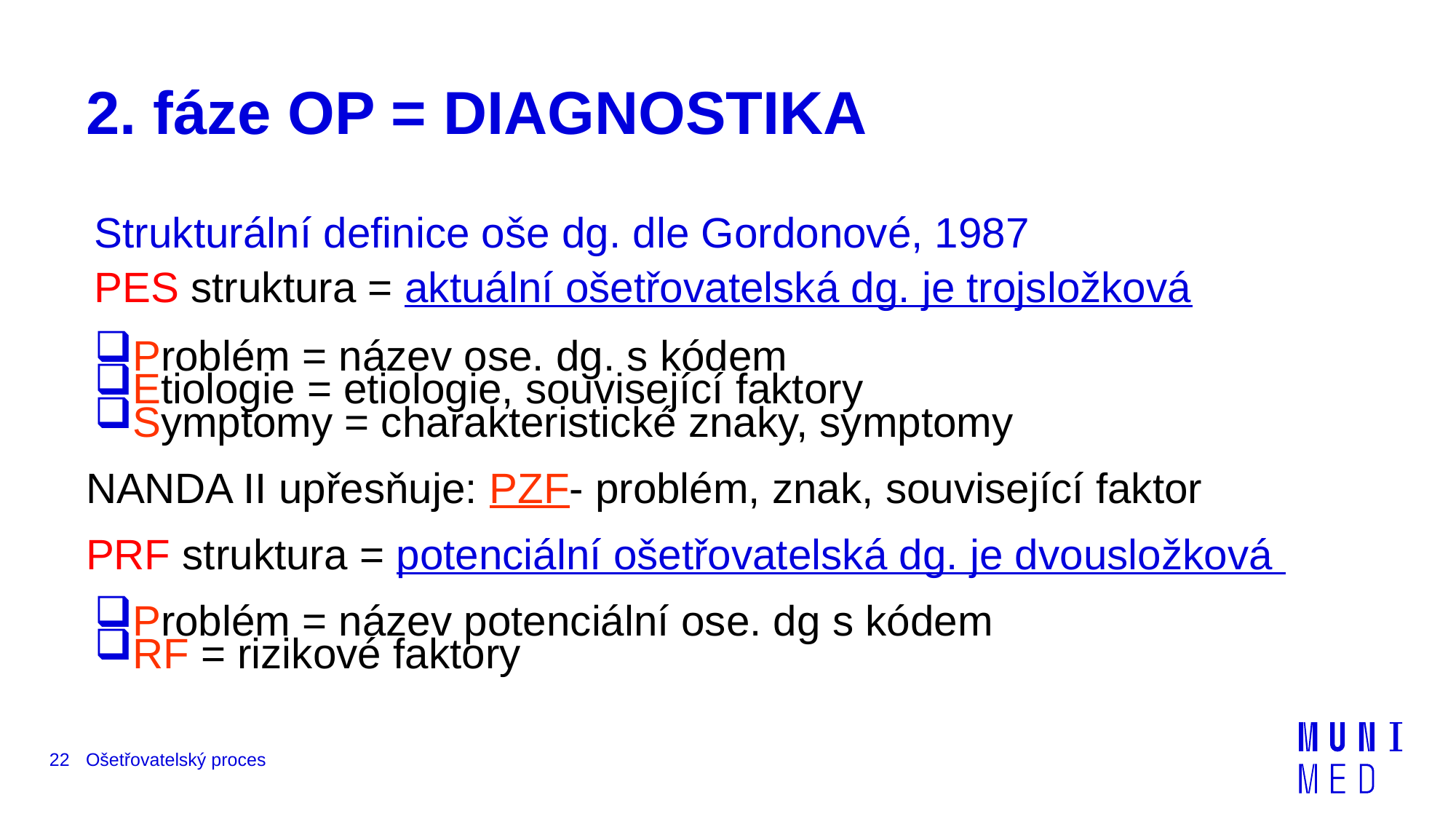

# 2. fáze OP = Diagnostika
Strukturální definice oše dg. dle Gordonové, 1987
PES struktura = aktuální ošetřovatelská dg. je trojsložková

Problém = název ose. dg. s kódem
Etiologie = etiologie, související faktory
Symptomy = charakteristické znaky, symptomy

NANDA II upřesňuje: PZF- problém, znak, související faktor

PRF struktura = potenciální ošetřovatelská dg. je dvousložková

Problém = název potenciální ose. dg s kódem
RF = rizikové faktory

22
Ošetřovatelský proces